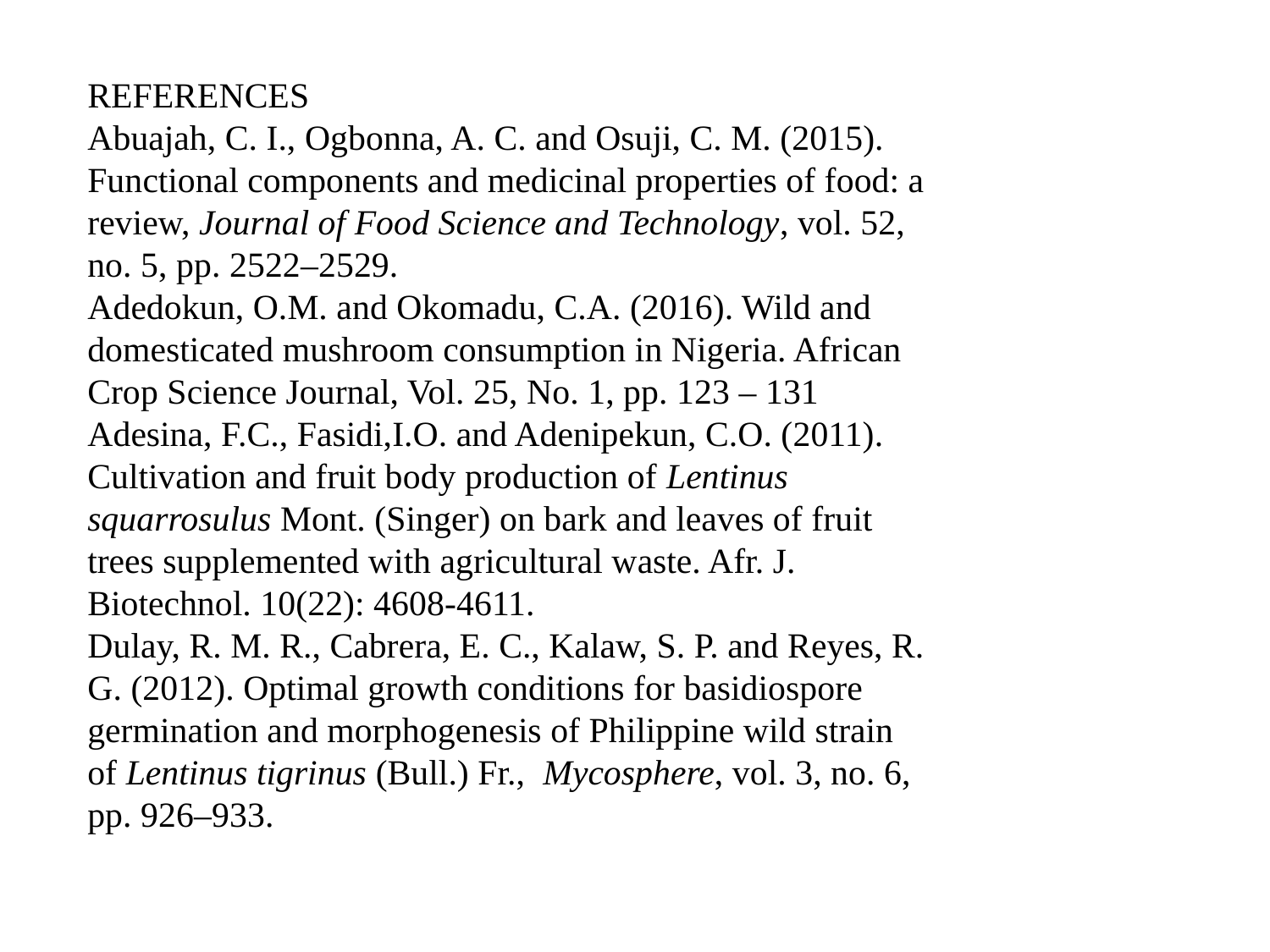

REFERENCES
Abuajah, C. I., Ogbonna, A. C. and Osuji, C. M. (2015). Functional components and medicinal properties of food: a review, Journal of Food Science and Technology, vol. 52, no. 5, pp. 2522–2529.
Adedokun, O.M. and Okomadu, C.A. (2016). Wild and domesticated mushroom consumption in Nigeria. African Crop Science Journal, Vol. 25, No. 1, pp. 123 – 131
Adesina, F.C., Fasidi,I.O. and Adenipekun, C.O. (2011). Cultivation and fruit body production of Lentinus squarrosulus Mont. (Singer) on bark and leaves of fruit trees supplemented with agricultural waste. Afr. J. Biotechnol. 10(22): 4608-4611.
Dulay, R. M. R., Cabrera, E. C., Kalaw, S. P. and Reyes, R. G. (2012). Optimal growth conditions for basidiospore germination and morphogenesis of Philippine wild strain of Lentinus tigrinus (Bull.) Fr.,  Mycosphere, vol. 3, no. 6, pp. 926–933.